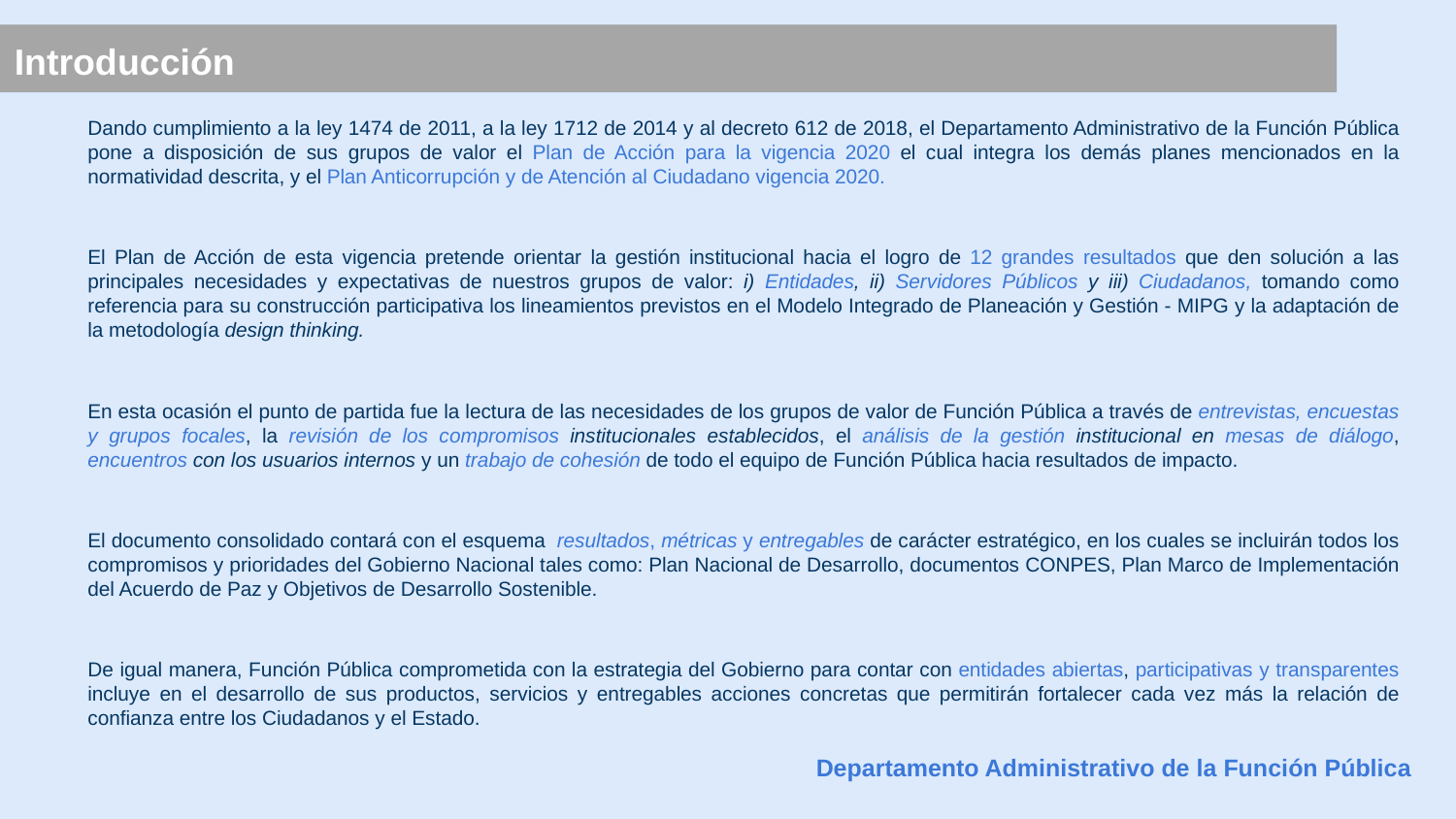

Introducción
	Dando cumplimiento a la ley 1474 de 2011, a la ley 1712 de 2014 y al decreto 612 de 2018, el Departamento Administrativo de la Función Pública pone a disposición de sus grupos de valor el Plan de Acción para la vigencia 2020 el cual integra los demás planes mencionados en la normatividad descrita, y el Plan Anticorrupción y de Atención al Ciudadano vigencia 2020.

	El Plan de Acción de esta vigencia pretende orientar la gestión institucional hacia el logro de 12 grandes resultados que den solución a las principales necesidades y expectativas de nuestros grupos de valor: i) Entidades, ii) Servidores Públicos y iii) Ciudadanos, tomando como referencia para su construcción participativa los lineamientos previstos en el Modelo Integrado de Planeación y Gestión - MIPG y la adaptación de la metodología design thinking.

	En esta ocasión el punto de partida fue la lectura de las necesidades de los grupos de valor de Función Pública a través de entrevistas, encuestas y grupos focales, la revisión de los compromisos institucionales establecidos, el análisis de la gestión institucional en mesas de diálogo, encuentros con los usuarios internos y un trabajo de cohesión de todo el equipo de Función Pública hacia resultados de impacto.

	El documento consolidado contará con el esquema  resultados, métricas y entregables de carácter estratégico, en los cuales se incluirán todos los compromisos y prioridades del Gobierno Nacional tales como: Plan Nacional de Desarrollo, documentos CONPES, Plan Marco de Implementación del Acuerdo de Paz y Objetivos de Desarrollo Sostenible.

	De igual manera, Función Pública comprometida con la estrategia del Gobierno para contar con entidades abiertas, participativas y transparentes incluye en el desarrollo de sus productos, servicios y entregables acciones concretas que permitirán fortalecer cada vez más la relación de confianza entre los Ciudadanos y el Estado.

Departamento Administrativo de la Función Pública